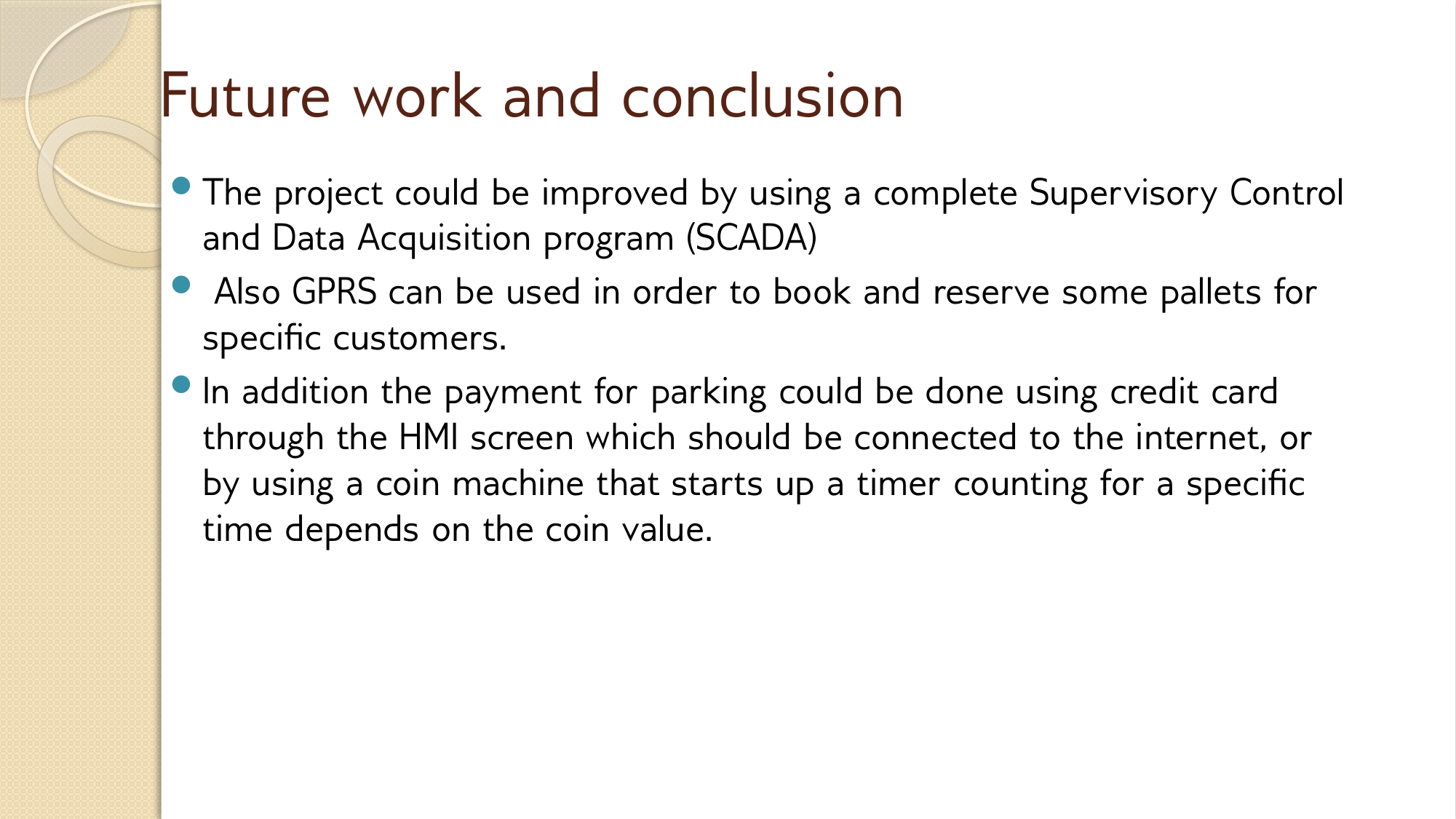

# Future work and conclusion
The project could be improved by using a complete Supervisory Control and Data Acquisition program (SCADA)
 Also GPRS can be used in order to book and reserve some pallets for specific customers.
In addition the payment for parking could be done using credit card through the HMI screen which should be connected to the internet, or by using a coin machine that starts up a timer counting for a specific time depends on the coin value.